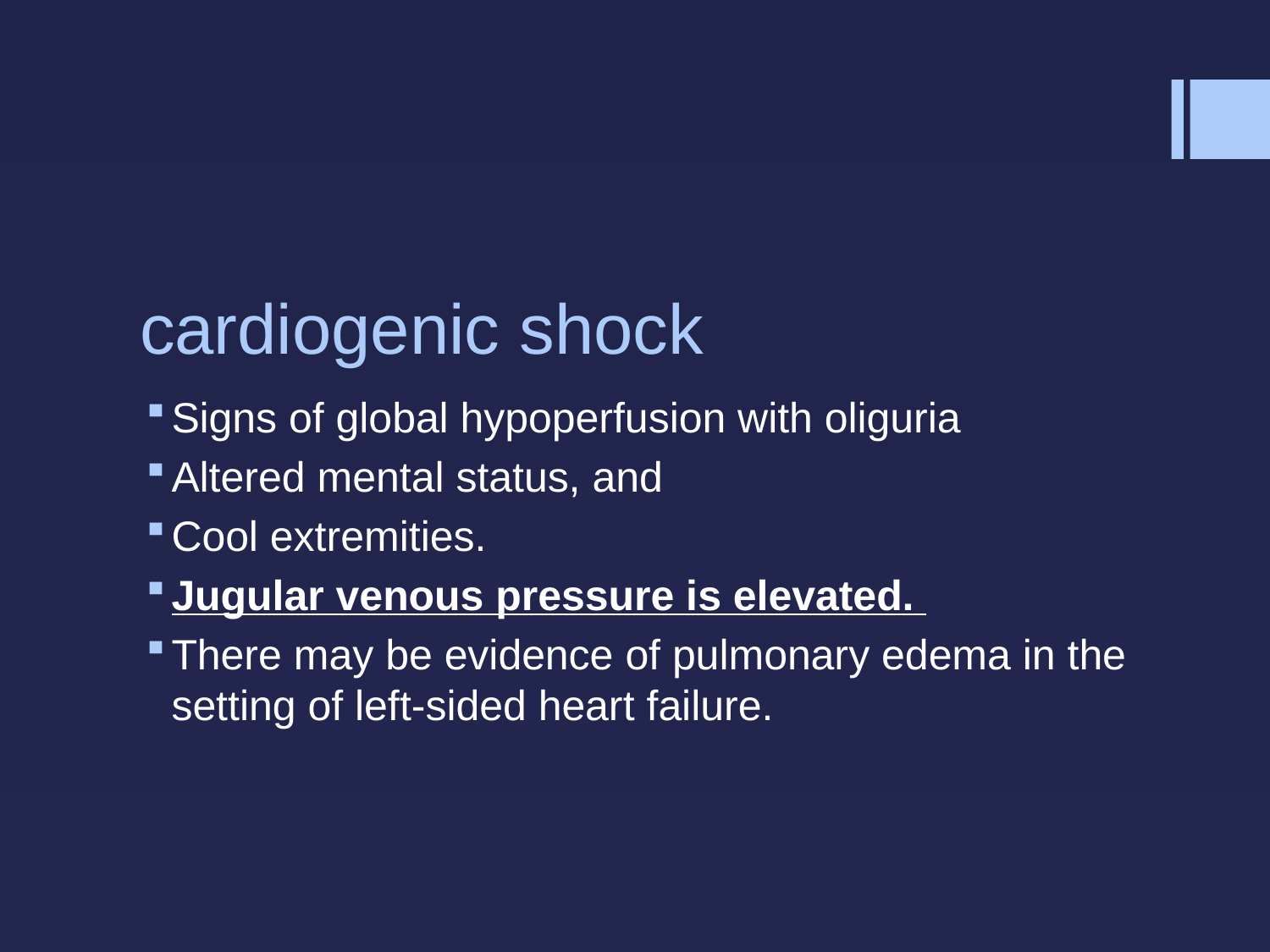

# cardiogenic shock
Signs of global hypoperfusion with oliguria
Altered mental status, and
Cool extremities.
Jugular venous pressure is elevated.
There may be evidence of pulmonary edema in the setting of left-sided heart failure.